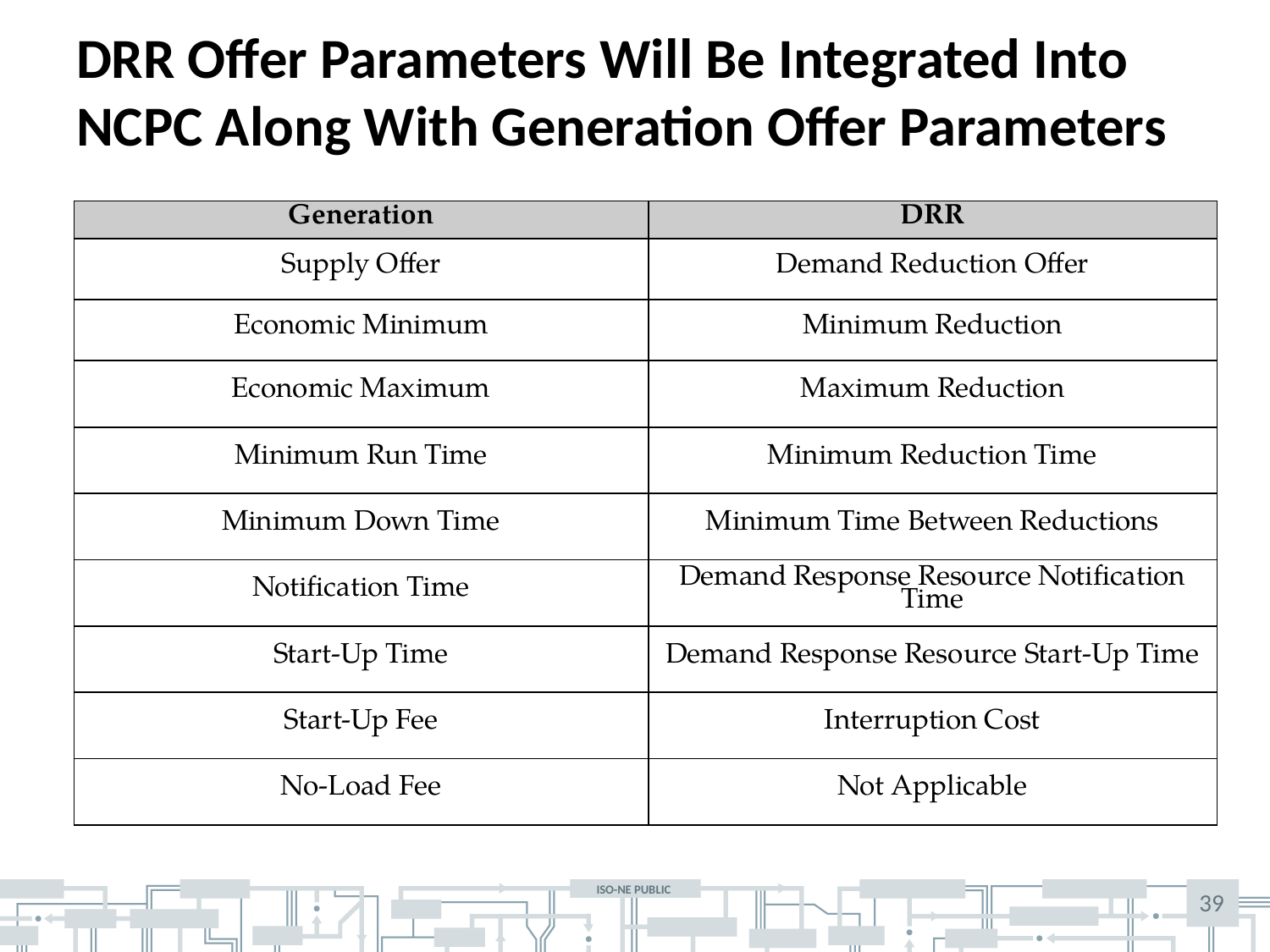

# DRR Offer Parameters Will Be Integrated Into NCPC Along With Generation Offer Parameters
| Generation | DRR |
| --- | --- |
| Supply Offer | Demand Reduction Offer |
| Economic Minimum | Minimum Reduction |
| Economic Maximum | Maximum Reduction |
| Minimum Run Time | Minimum Reduction Time |
| Minimum Down Time | Minimum Time Between Reductions |
| Notification Time | Demand Response Resource Notification Time |
| Start-Up Time | Demand Response Resource Start-Up Time |
| Start-Up Fee | Interruption Cost |
| No-Load Fee | Not Applicable |
39